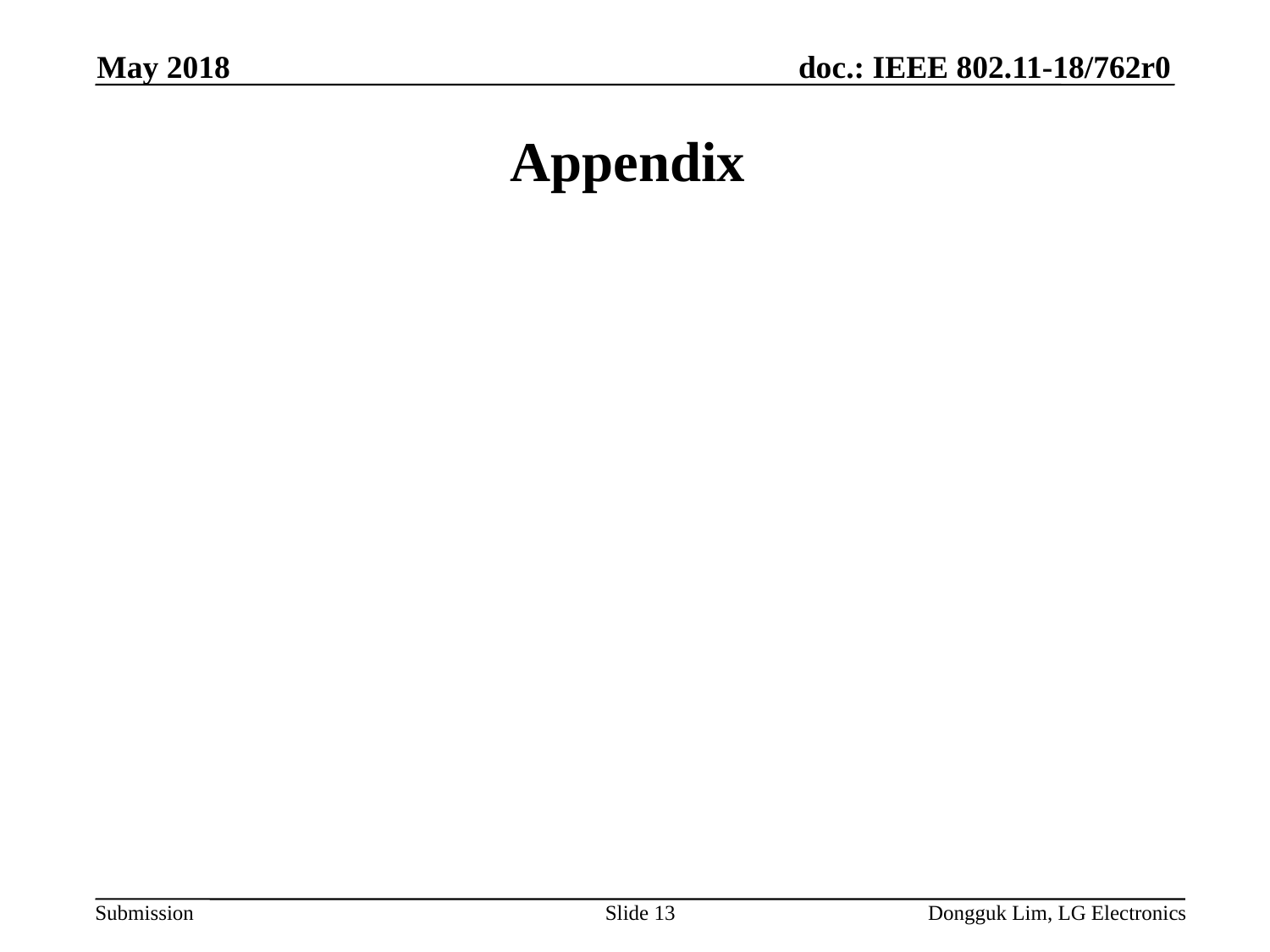

May 2018
# Appendix

Slide 13
Dongguk Lim, LG Electronics